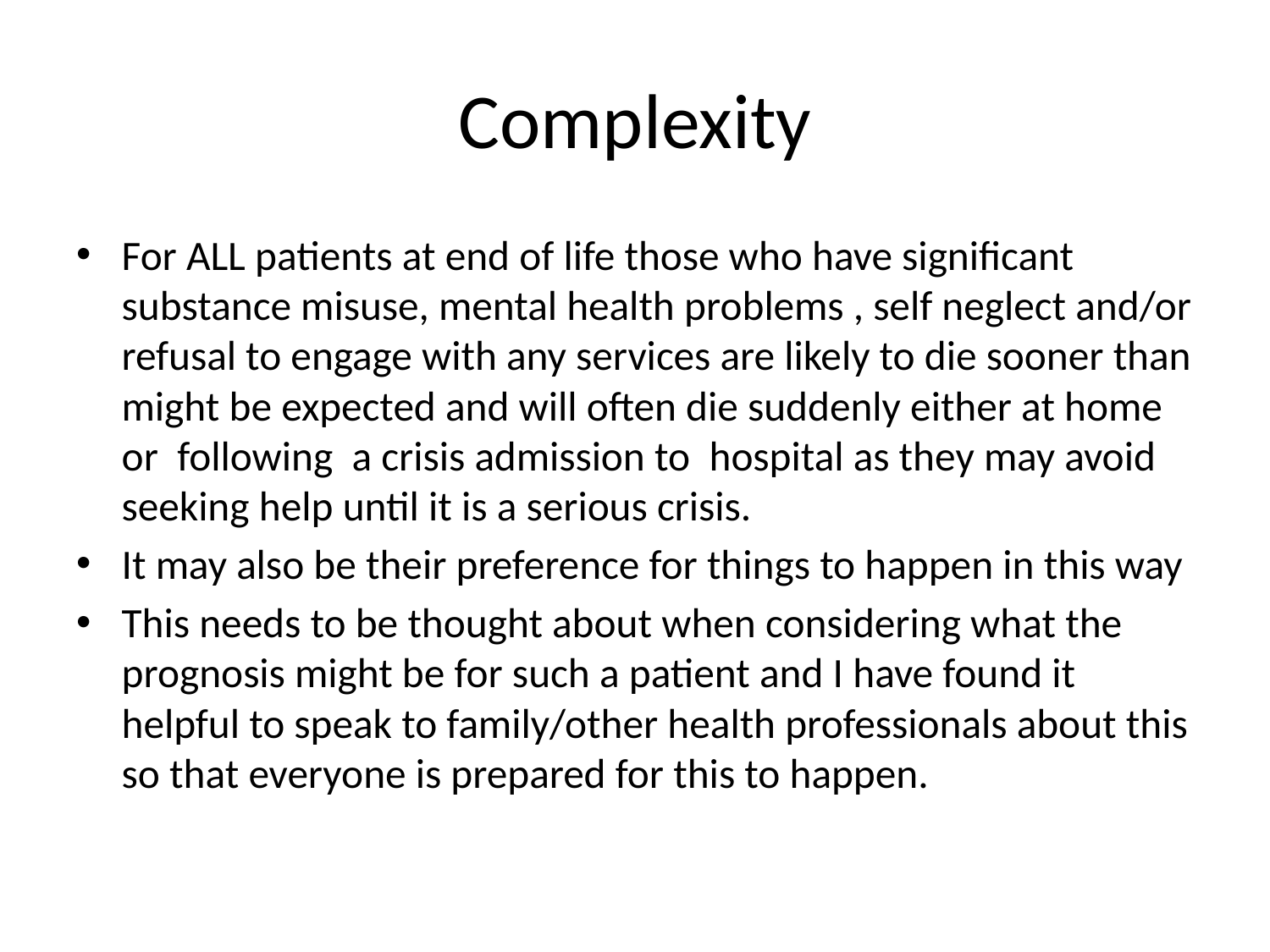

# Complexity
For ALL patients at end of life those who have significant substance misuse, mental health problems , self neglect and/or refusal to engage with any services are likely to die sooner than might be expected and will often die suddenly either at home or  following  a crisis admission to  hospital as they may avoid seeking help until it is a serious crisis.
It may also be their preference for things to happen in this way
This needs to be thought about when considering what the prognosis might be for such a patient and I have found it helpful to speak to family/other health professionals about this so that everyone is prepared for this to happen.